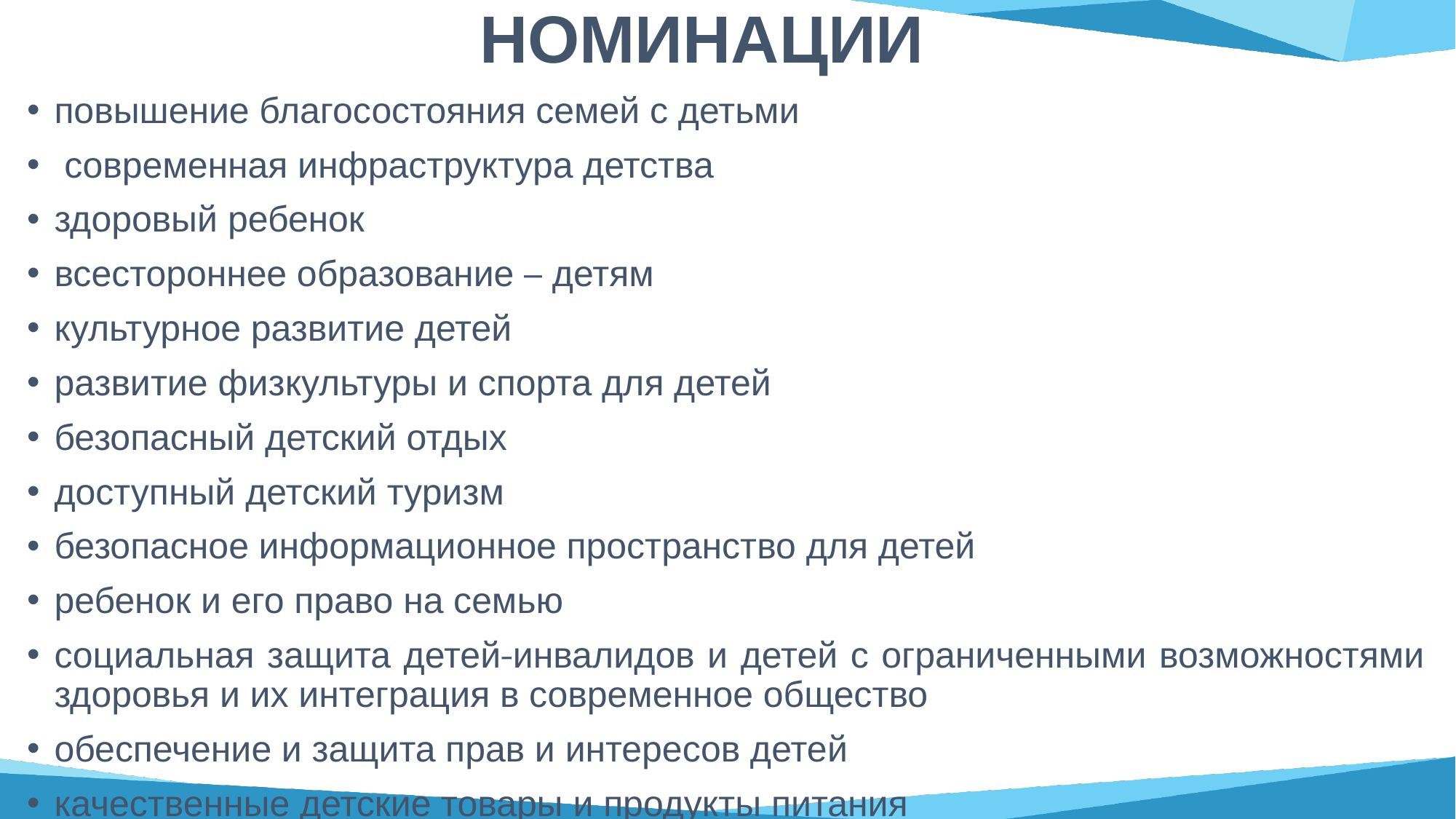

# НОМИНАЦИИ
повышение благосостояния семей с детьми
 современная инфраструктура детства
здоровый ребенок
всестороннее образование – детям
культурное развитие детей
развитие физкультуры и спорта для детей
безопасный детский отдых
доступный детский туризм
безопасное информационное пространство для детей
ребенок и его право на семью
социальная защита детей-инвалидов и детей с ограниченными возможностями здоровья и их интеграция в современное общество
обеспечение и защита прав и интересов детей
качественные детские товары и продукты питания